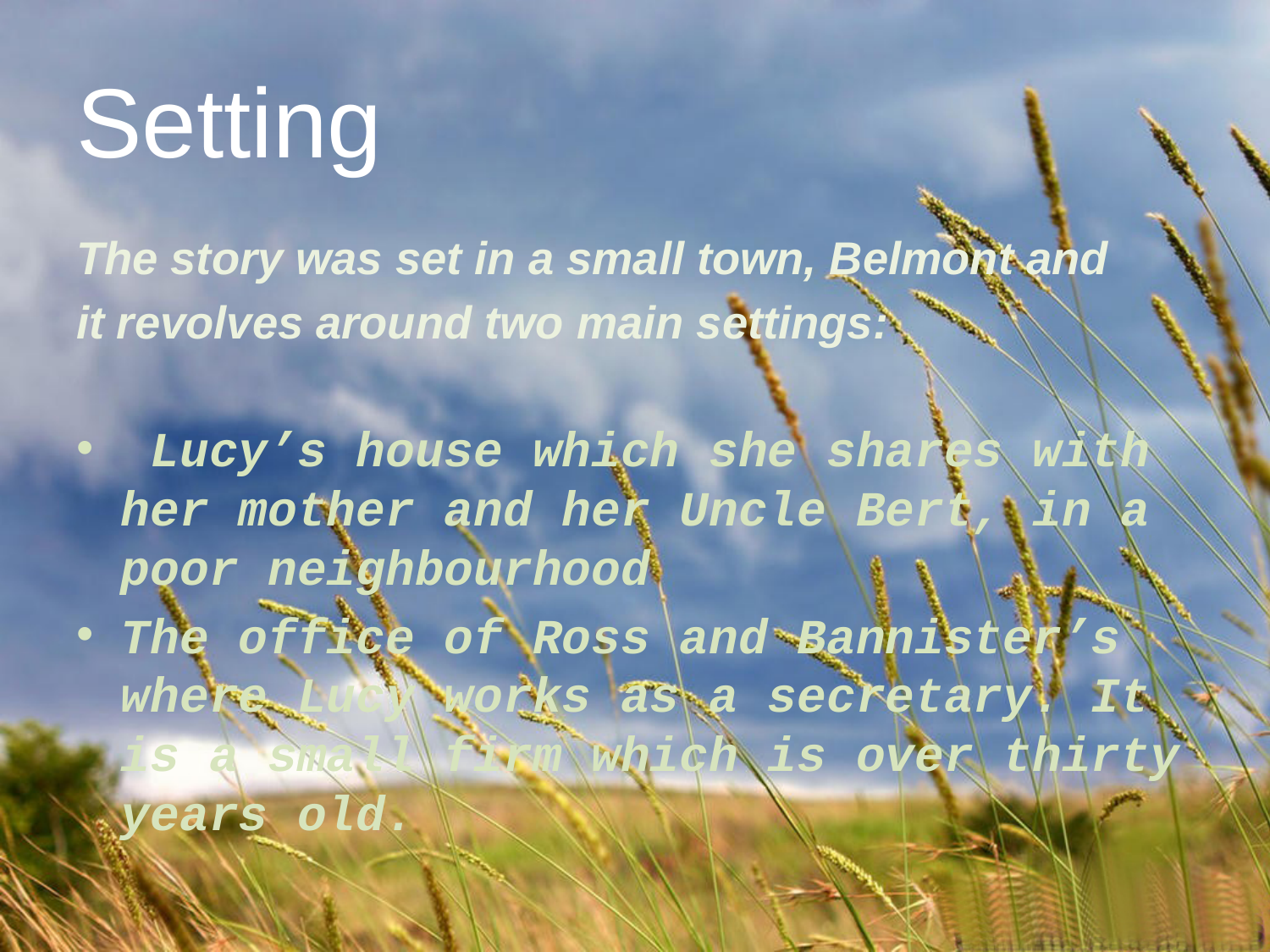

# Setting
The story was set in a small town, Belmont and
it revolves around two main settings:

 Lucy’s house which she shares with her mother and her Uncle Bert, in a poor neighbourhood
The office of Ross and Bannister’s where Lucy works as a secretary. It is a small firm which is over thirty years old.